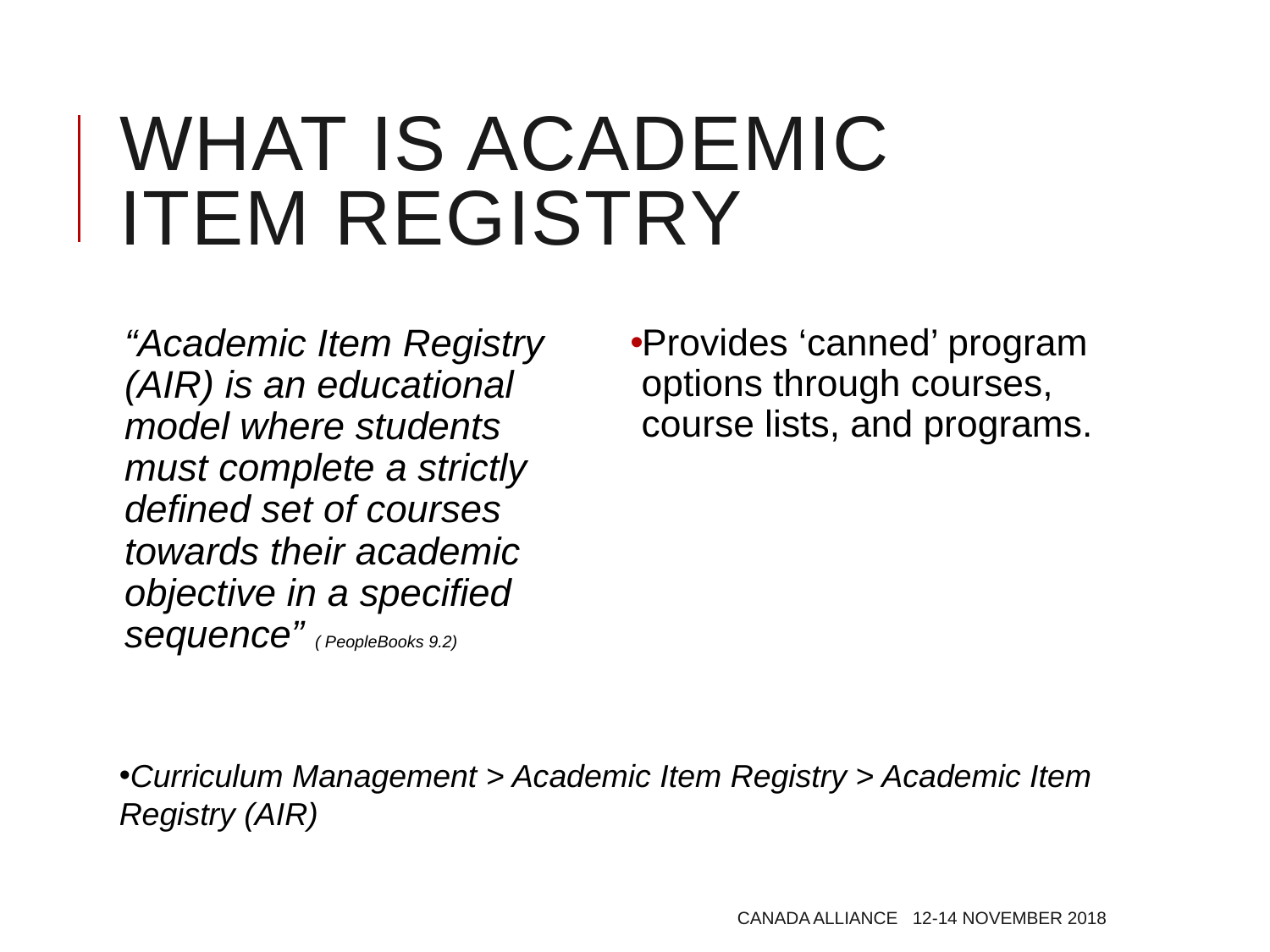

# What is Academic Item Registry
“Academic Item Registry (AIR) is an educational model where students must complete a strictly defined set of courses towards their academic objective in a specified sequence” ( PeopleBooks 9.2)

Provides ‘canned’ program options through courses, course lists, and programs.
Curriculum Management > Academic Item Registry > Academic Item Registry (AIR)
Canada Alliance   12-14 November 2018